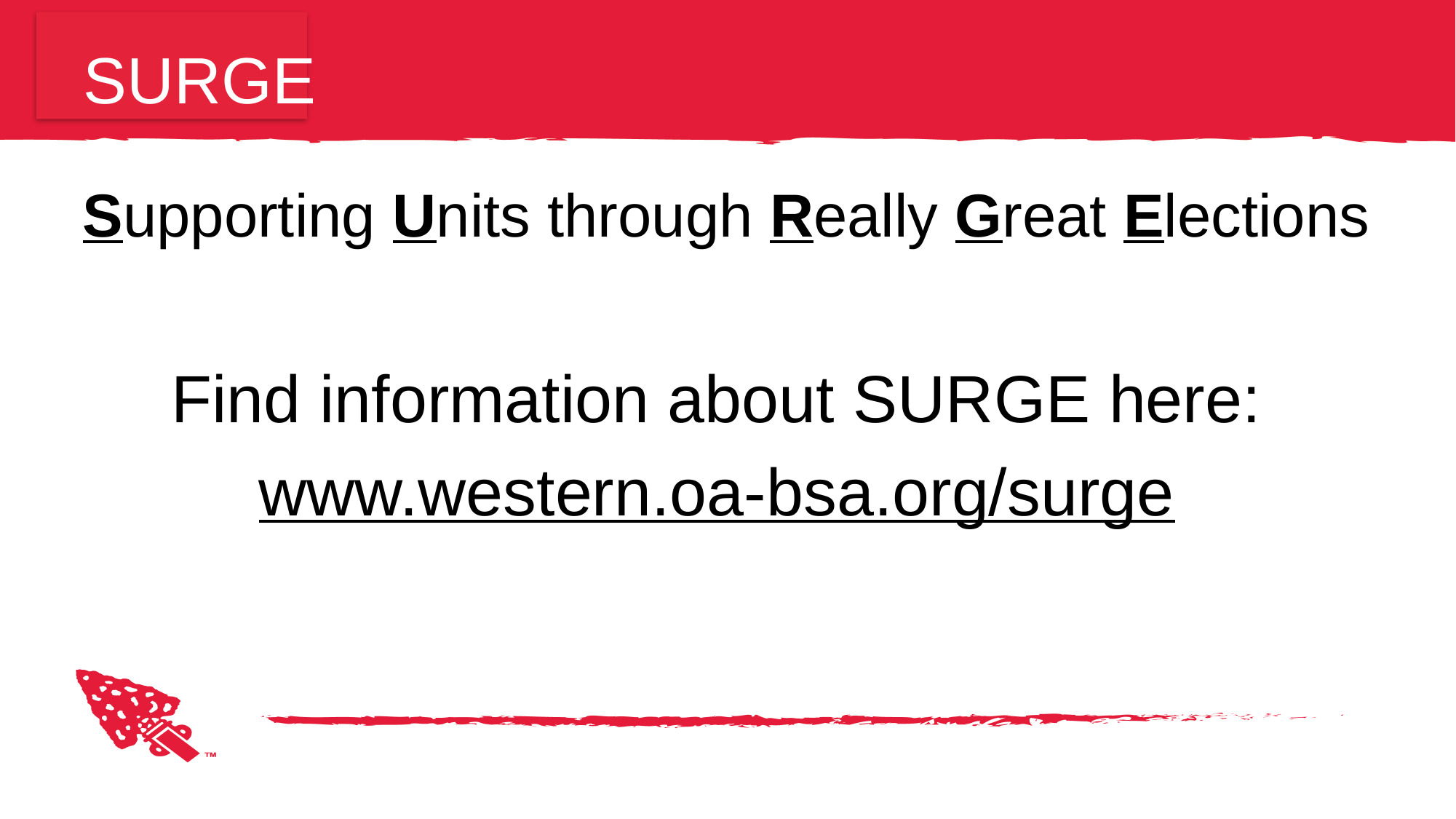

# SURGE
Supporting Units through Really Great Elections

Find information about SURGE here:
www.western.oa-bsa.org/surge